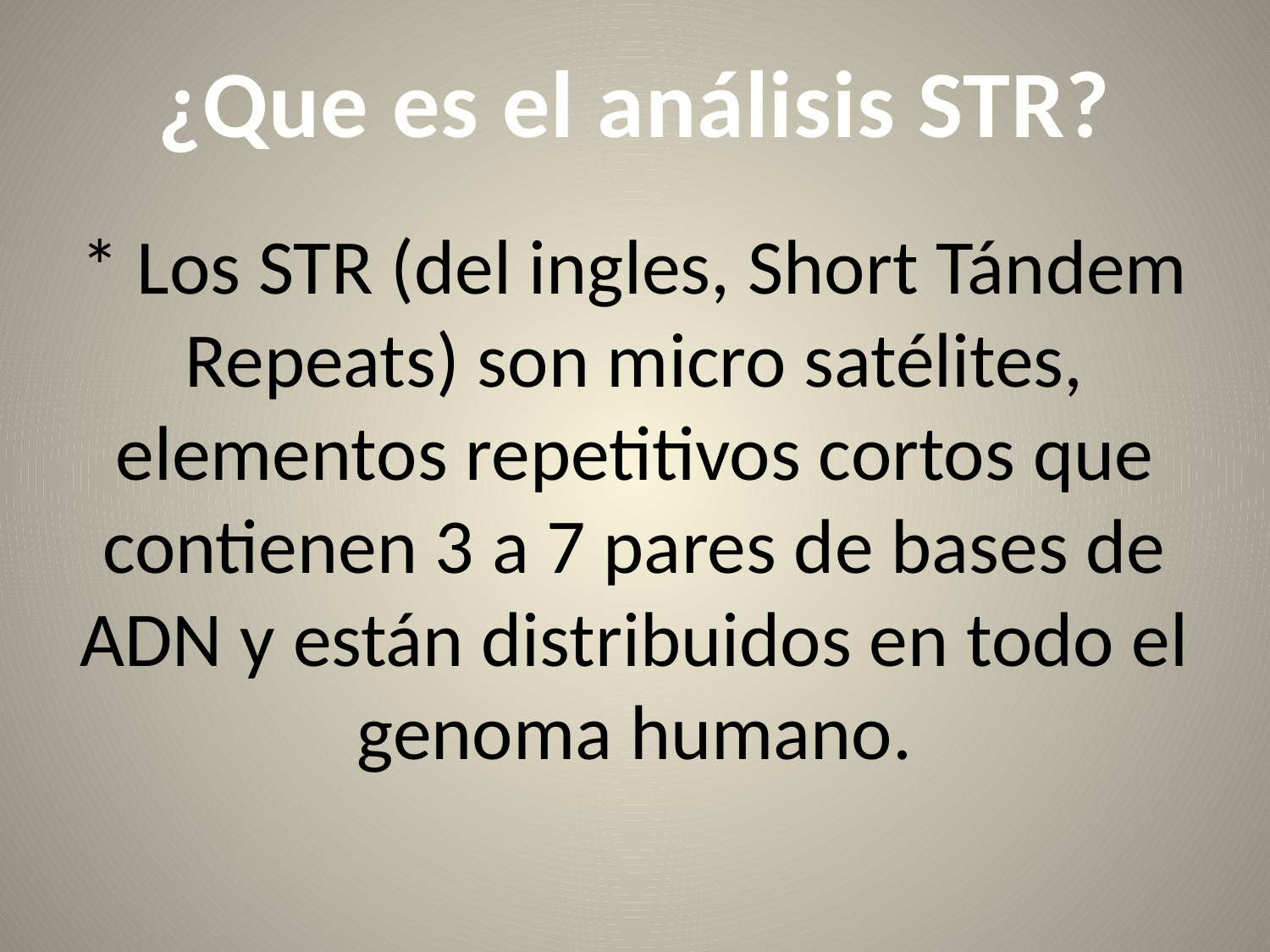

¿Que es el análisis STR?
# * Los STR (del ingles, Short Tándem Repeats) son micro satélites, elementos repetitivos cortos que contienen 3 a 7 pares de bases de ADN y están distribuidos en todo el genoma humano.